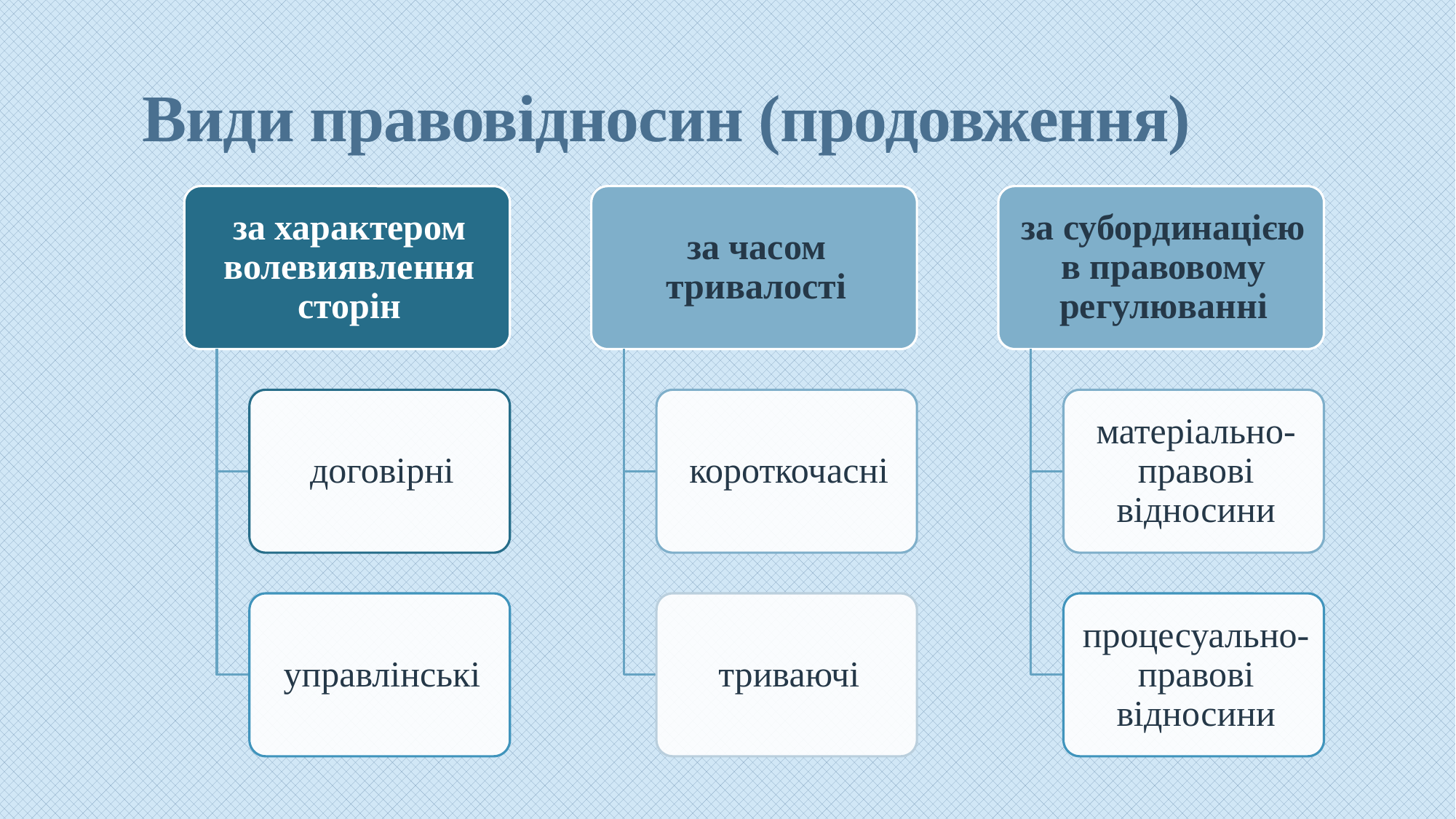

# Види правовідносин (продовження)
за характером волевиявлення сторін
договірні
управлінські
за часом тривалості
короткочасні
триваючі
за субординацією в правовому регулюванні
матеріально-правові відносини
процесуально-правові відносини